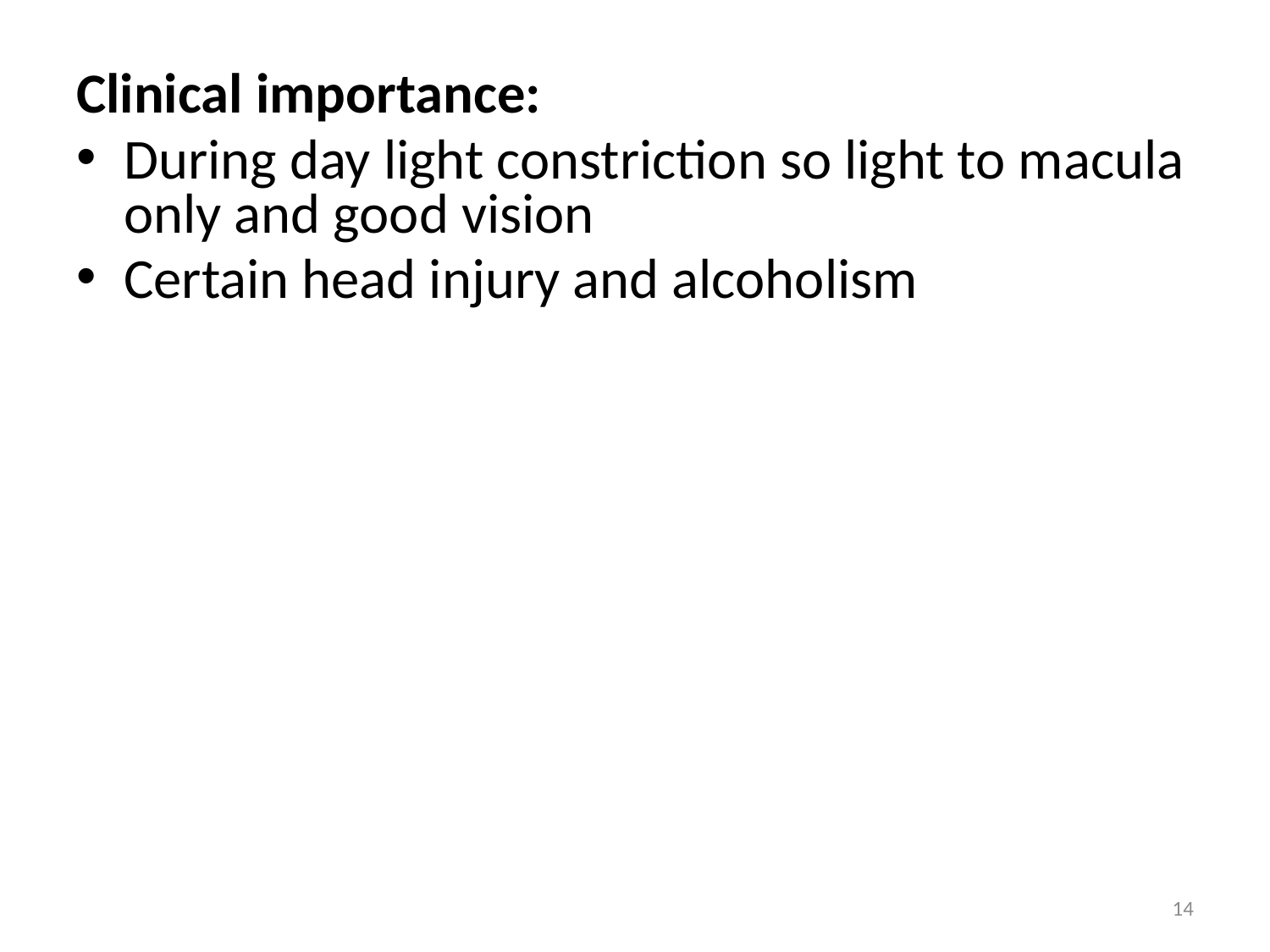

Clinical importance:
During day light constriction so light to macula only and good vision
Certain head injury and alcoholism

14